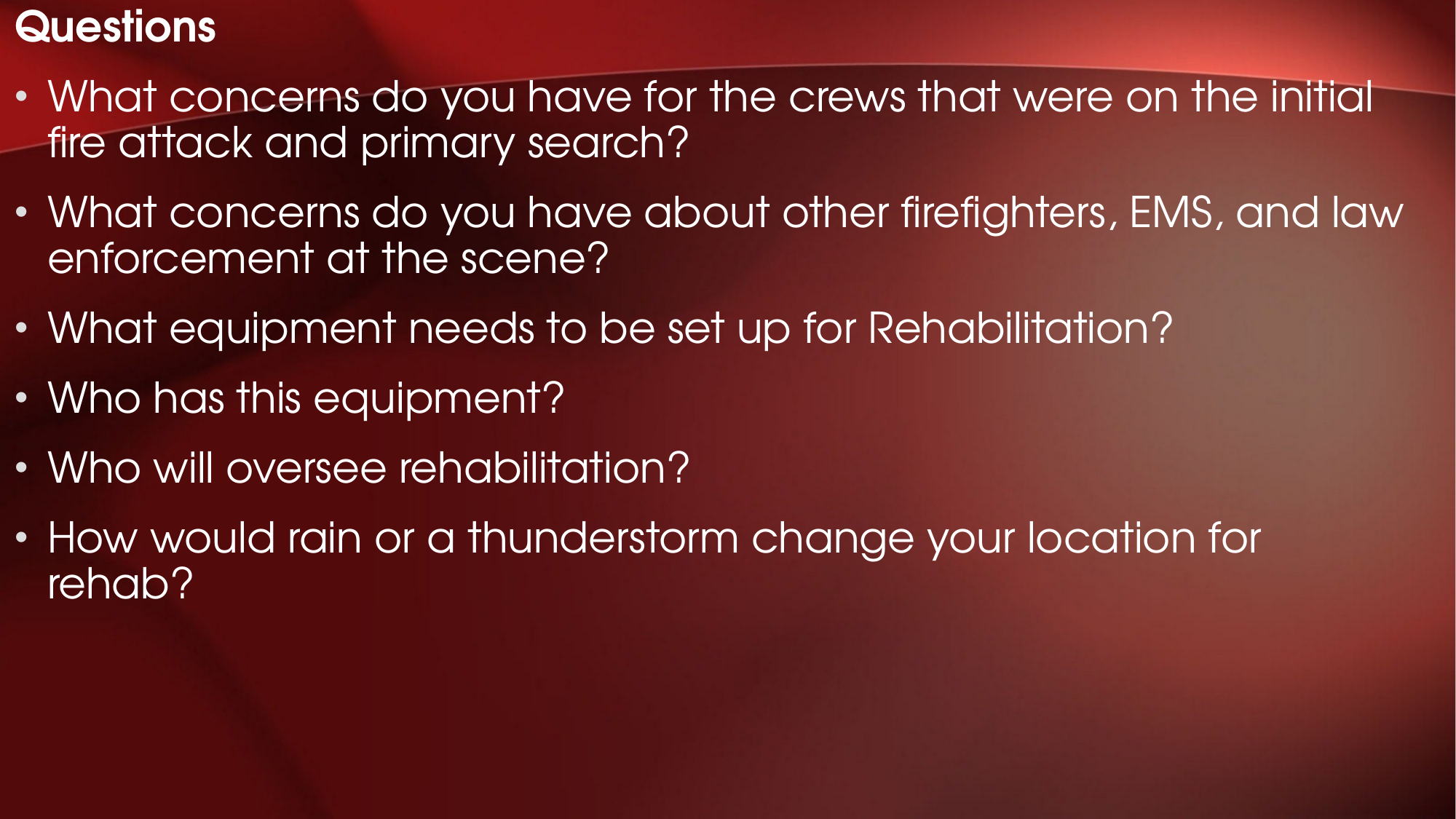

Questions
What concerns do you have for the crews that were on the initial fire attack and primary search?
What concerns do you have about other firefighters, EMS, and law enforcement at the scene?
What equipment needs to be set up for Rehabilitation?
Who has this equipment?
Who will oversee rehabilitation?
How would rain or a thunderstorm change your location for rehab?